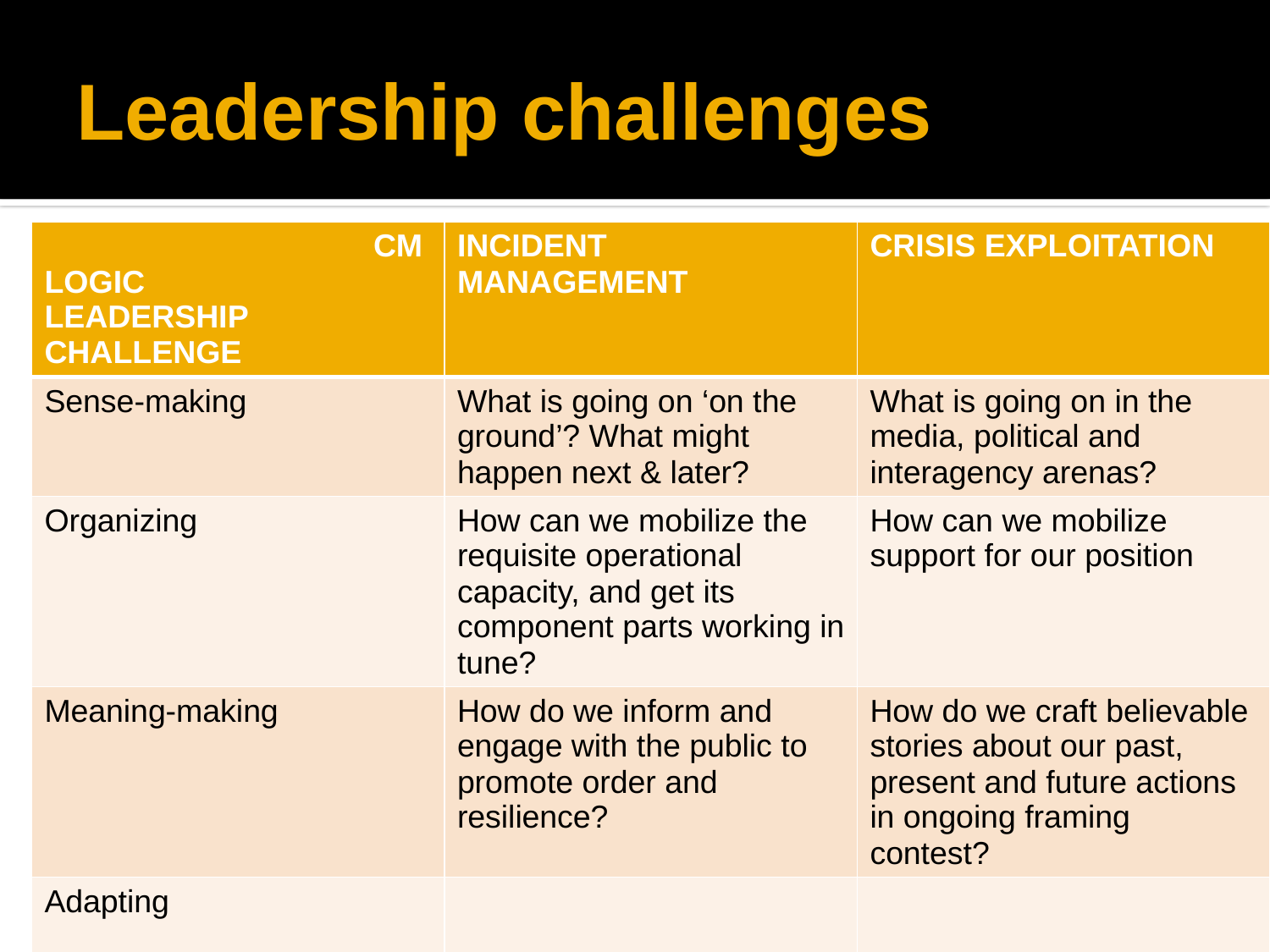

# Leadership challenges
| CM LOGIC LEADERSHIP CHALLENGE | INCIDENT MANAGEMENT | CRISIS EXPLOITATION |
| --- | --- | --- |
| Sense-making | What is going on ‘on the ground’? What might happen next & later? | What is going on in the media, political and interagency arenas? |
| Organizing | How can we mobilize the requisite operational capacity, and get its component parts working in tune? | How can we mobilize support for our position |
| Meaning-making | How do we inform and engage with the public to promote order and resilience? | How do we craft believable stories about our past, present and future actions in ongoing framing contest? |
| Adapting |  |  |